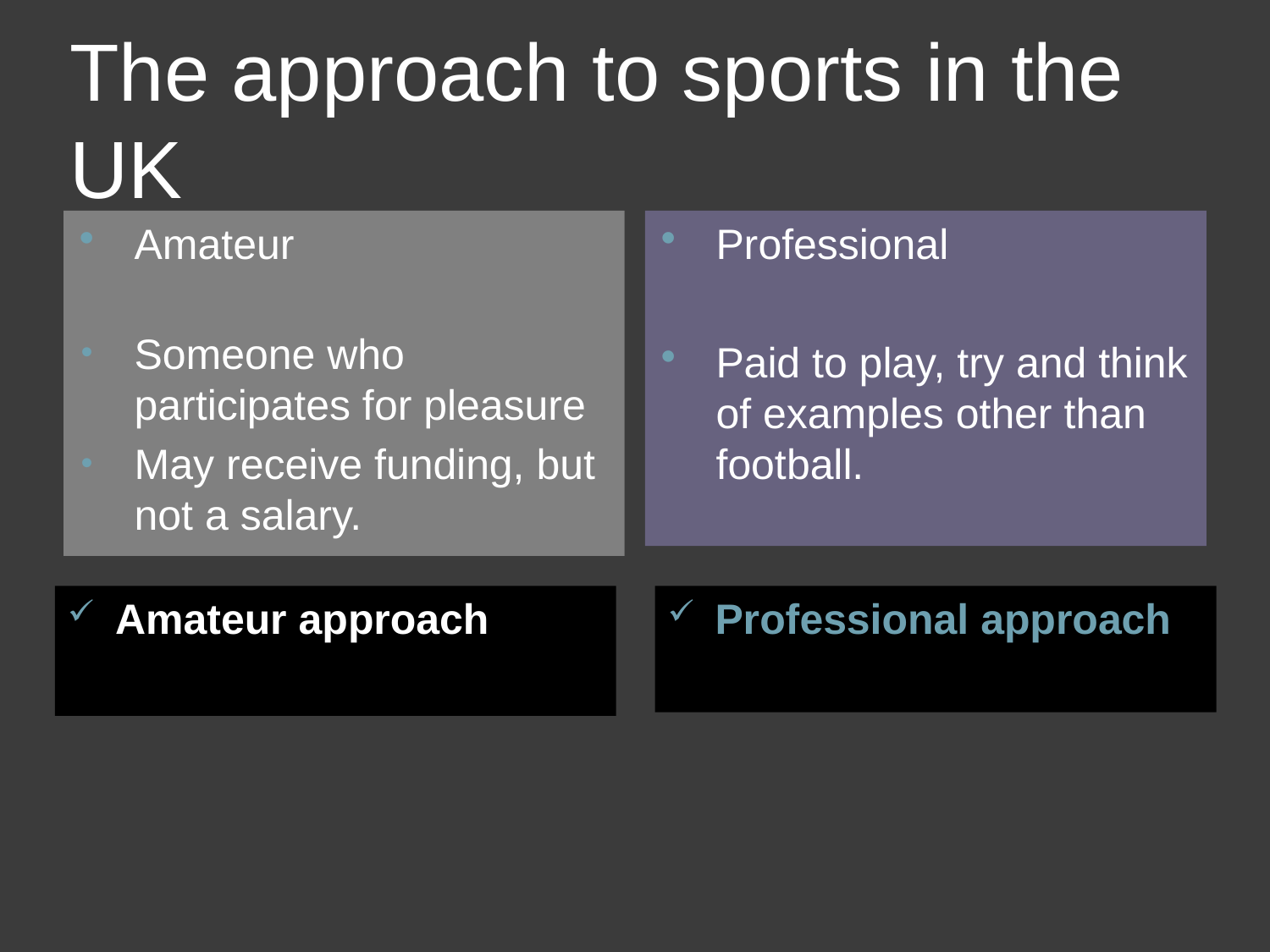

# The approach to sports in the UK
Professional

Paid to play, try and think of examples other than football.
Amateur
Someone who participates for pleasure
May receive funding, but not a salary.

Amateur approach
Professional approach